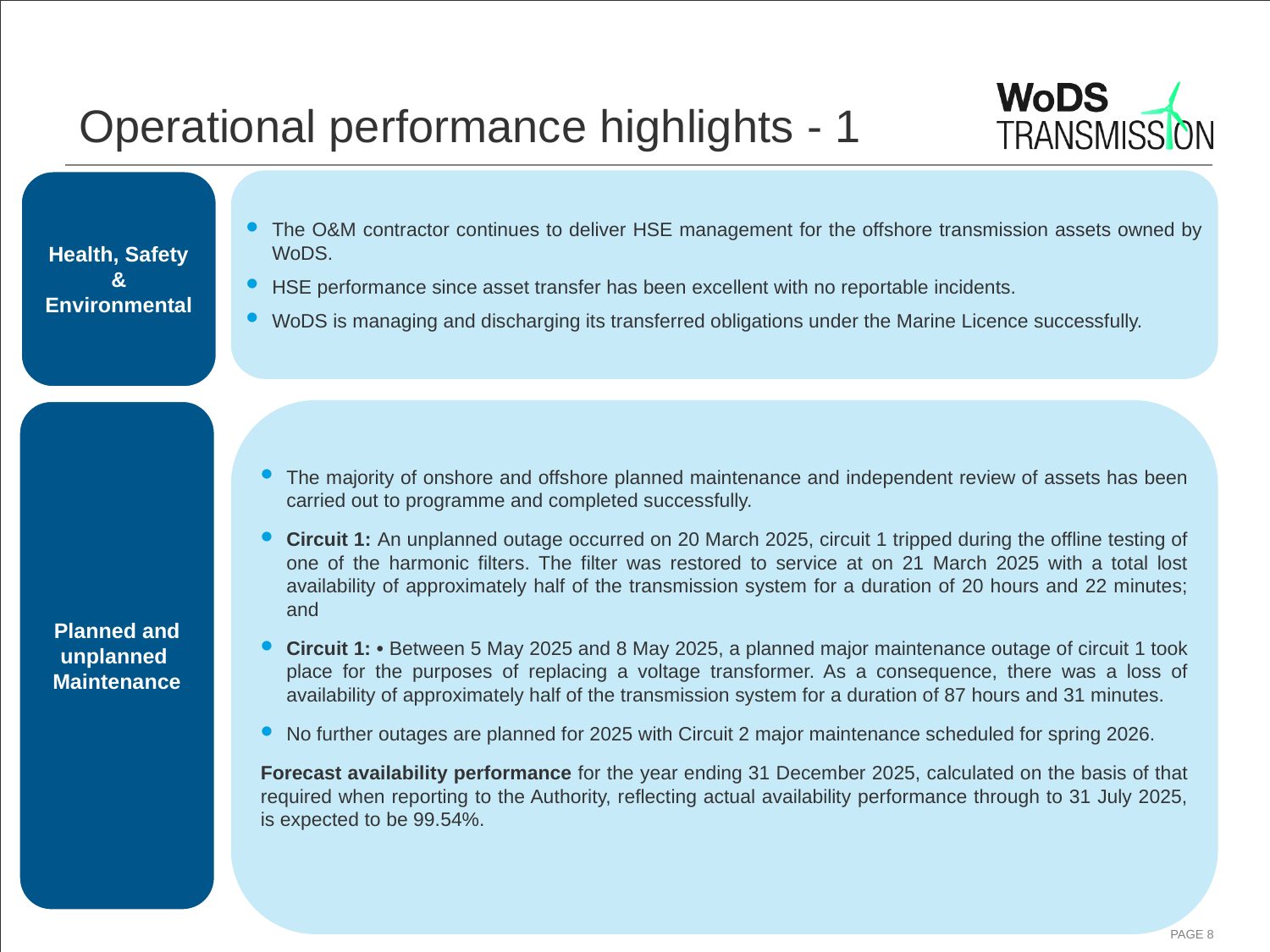

# Operational performance highlights - 1
Health, Safety & Environmental
The O&M contractor continues to deliver HSE management for the offshore transmission assets owned by WoDS.
HSE performance since asset transfer has been excellent with no reportable incidents.
WoDS is managing and discharging its transferred obligations under the Marine Licence successfully.
Planned and unplanned  Maintenance
The majority of onshore and offshore planned maintenance and independent review of assets has been carried out to programme and completed successfully.
Circuit 1: An unplanned outage occurred on 20 March 2025, circuit 1 tripped during the offline testing of one of the harmonic filters. The filter was restored to service at on 21 March 2025 with a total lost availability of approximately half of the transmission system for a duration of 20 hours and 22 minutes; and
Circuit 1: • Between 5 May 2025 and 8 May 2025, a planned major maintenance outage of circuit 1 took place for the purposes of replacing a voltage transformer. As a consequence, there was a loss of availability of approximately half of the transmission system for a duration of 87 hours and 31 minutes.
No further outages are planned for 2025 with Circuit 2 major maintenance scheduled for spring 2026.
Forecast availability performance for the year ending 31 December 2025, calculated on the basis of that required when reporting to the Authority, reflecting actual availability performance through to 31 July 2025, is expected to be 99.54%.